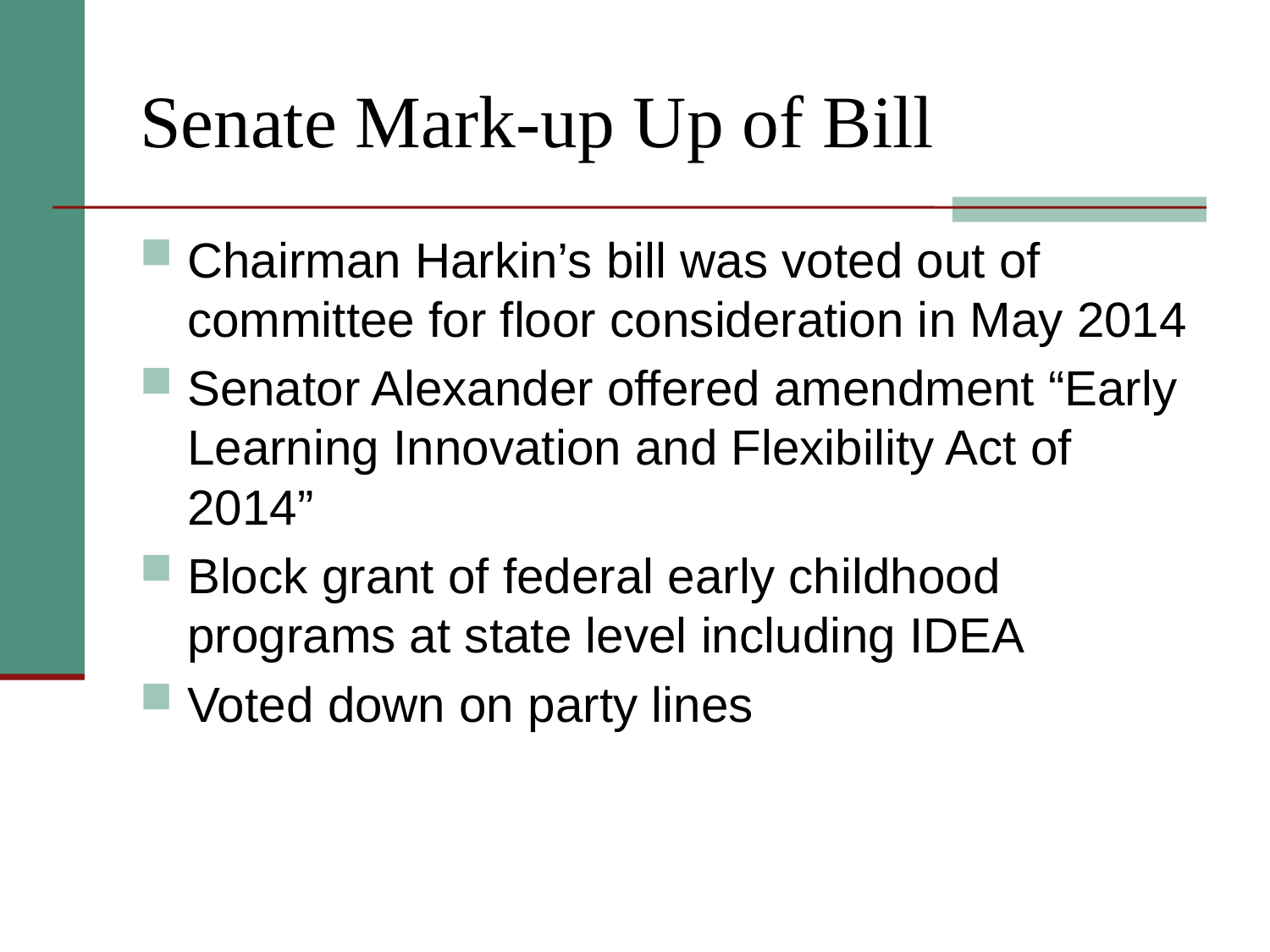

Senate Mark-up Up of Bill
Chairman Harkin’s bill was voted out of committee for floor consideration in May 2014
Senator Alexander offered amendment “Early Learning Innovation and Flexibility Act of 2014”
Block grant of federal early childhood programs at state level including IDEA
Voted down on party lines